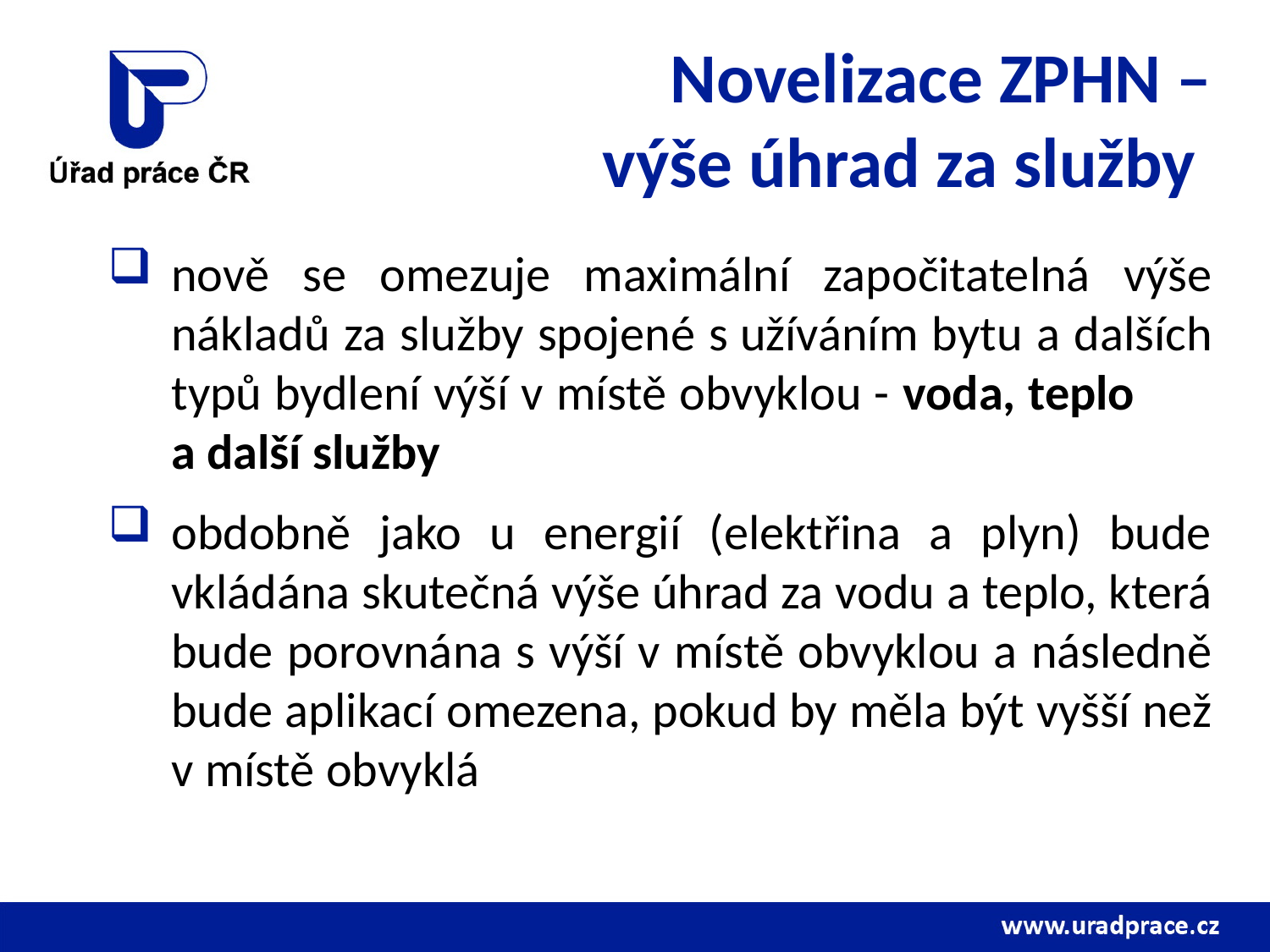

# Novelizace ZPHN – výše úhrad za služby
nově se omezuje maximální započitatelná výše nákladů za služby spojené s užíváním bytu a dalších typů bydlení výší v místě obvyklou - voda, teplo       a další služby
obdobně jako u energií (elektřina a plyn) bude vkládána skutečná výše úhrad za vodu a teplo, která bude porovnána s výší v místě obvyklou a následně bude aplikací omezena, pokud by měla být vyšší než v místě obvyklá